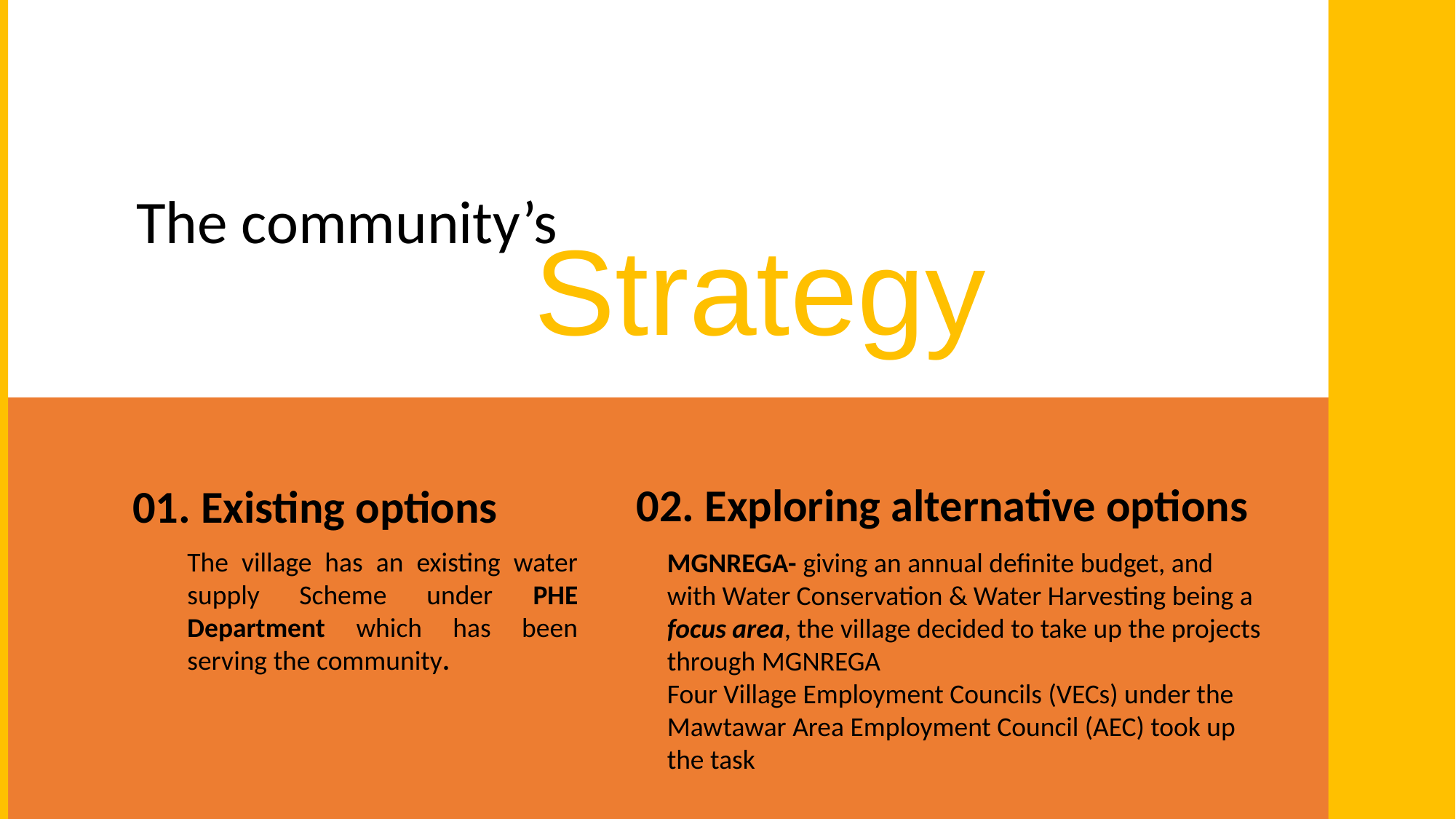

# The community’s
Strategy
02. Exploring alternative options
MGNREGA- giving an annual definite budget, and with Water Conservation & Water Harvesting being a focus area, the village decided to take up the projects through MGNREGA
Four Village Employment Councils (VECs) under the Mawtawar Area Employment Council (AEC) took up the task
01. Existing options
The village has an existing water supply Scheme under PHE Department which has been serving the community.